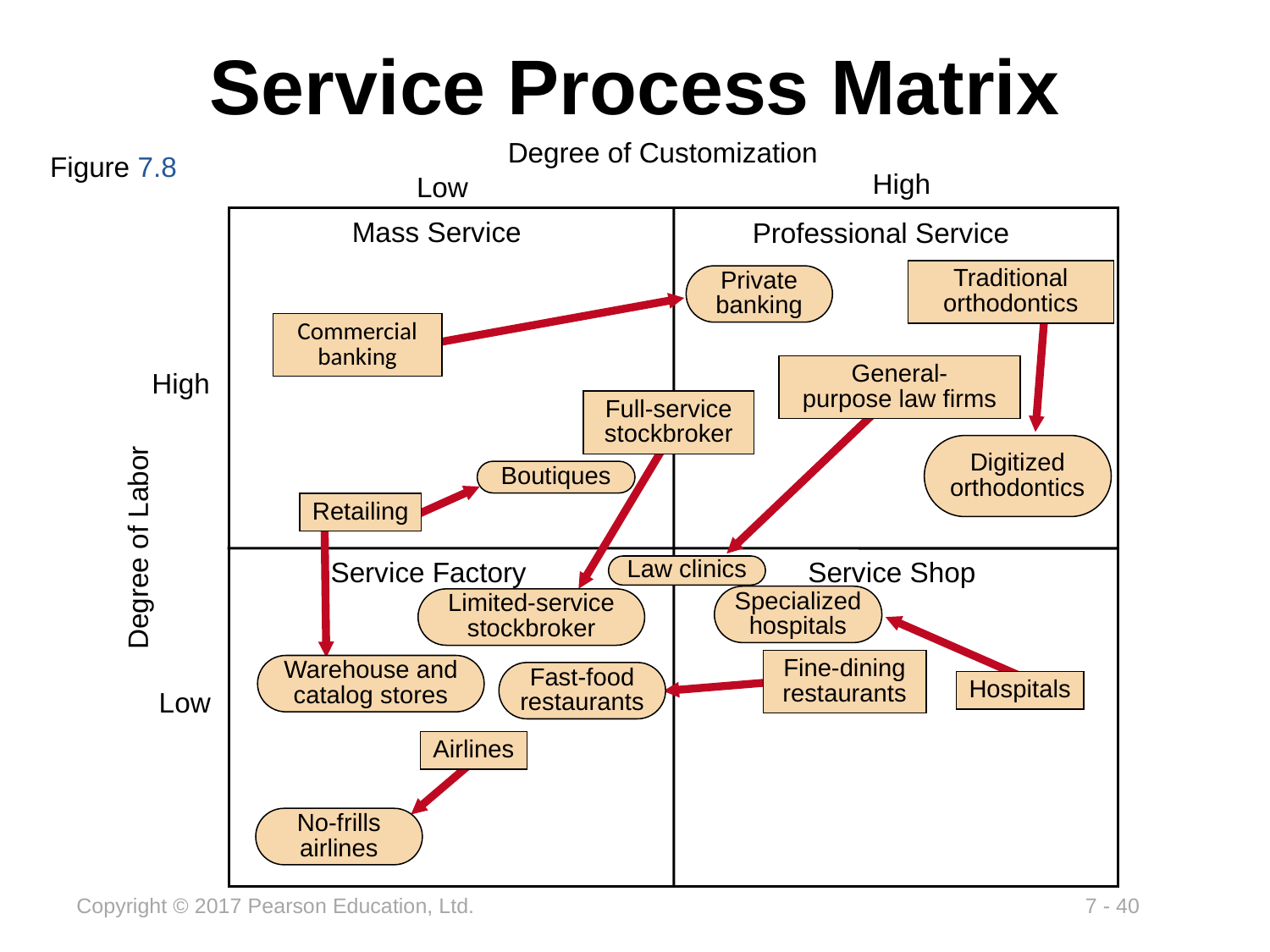

# Service Process Matrix
Degree of Customization
High
Low
Mass Service

Professional Service
High
Degree of Labor

Low
Service Factory
Service Shop
Figure 7.8
Traditional orthodontics

Digitized orthodontics
Private banking

Commercial banking
General-
purpose law firms

Law clinics

Full-service stockbroker

Limited-service stockbroker

Boutiques

Retailing

Warehouse and catalog stores

Specialized hospitals

Hospitals
Fine-dining restaurants
Fast-food restaurants

Airlines

No-frills airlines